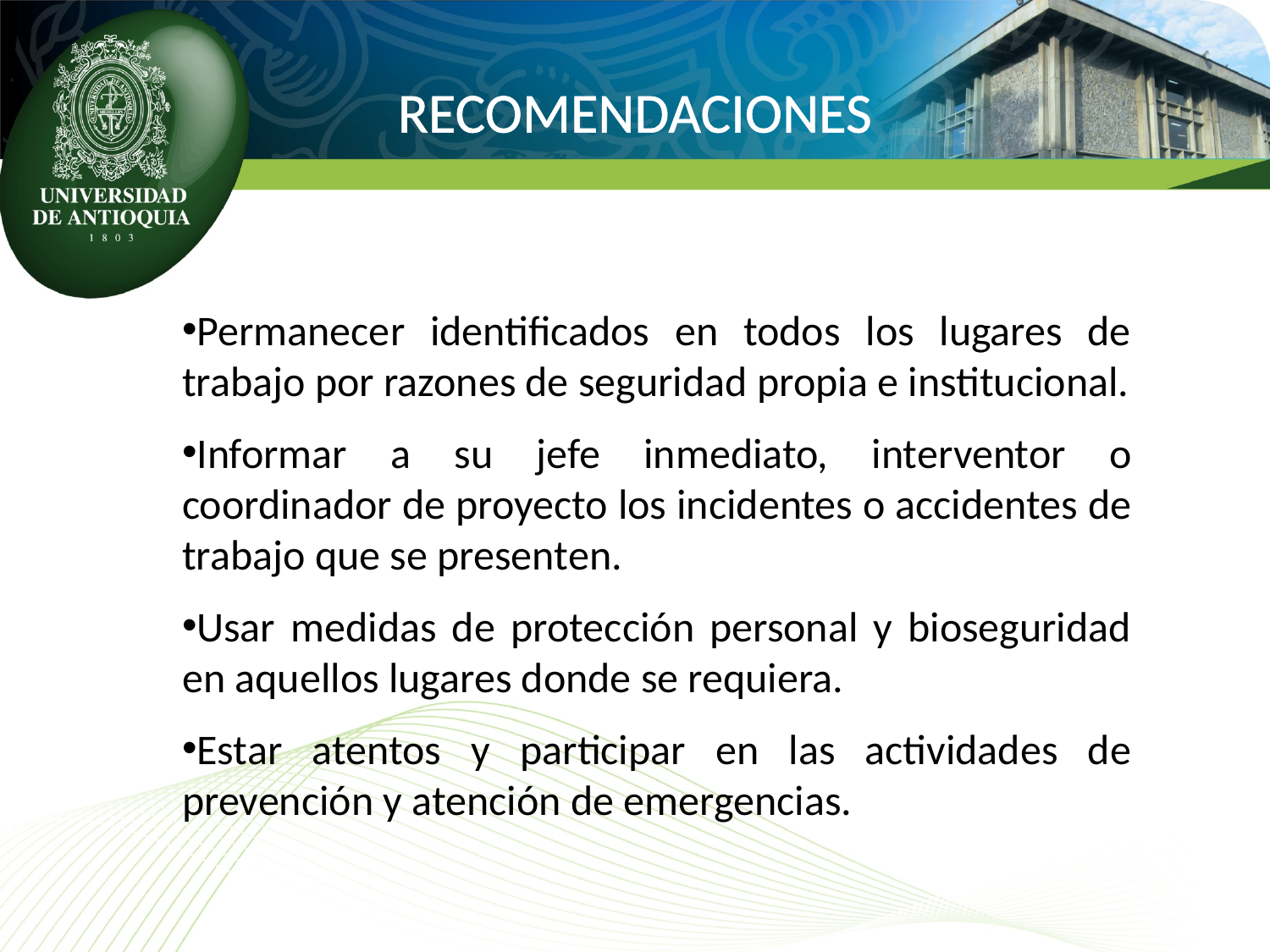

RECOMENDACIONES
Permanecer identificados en todos los lugares de trabajo por razones de seguridad propia e institucional.
Informar a su jefe inmediato, interventor o coordinador de proyecto los incidentes o accidentes de trabajo que se presenten.
Usar medidas de protección personal y bioseguridad en aquellos lugares donde se requiera.
Estar atentos y participar en las actividades de prevención y atención de emergencias.